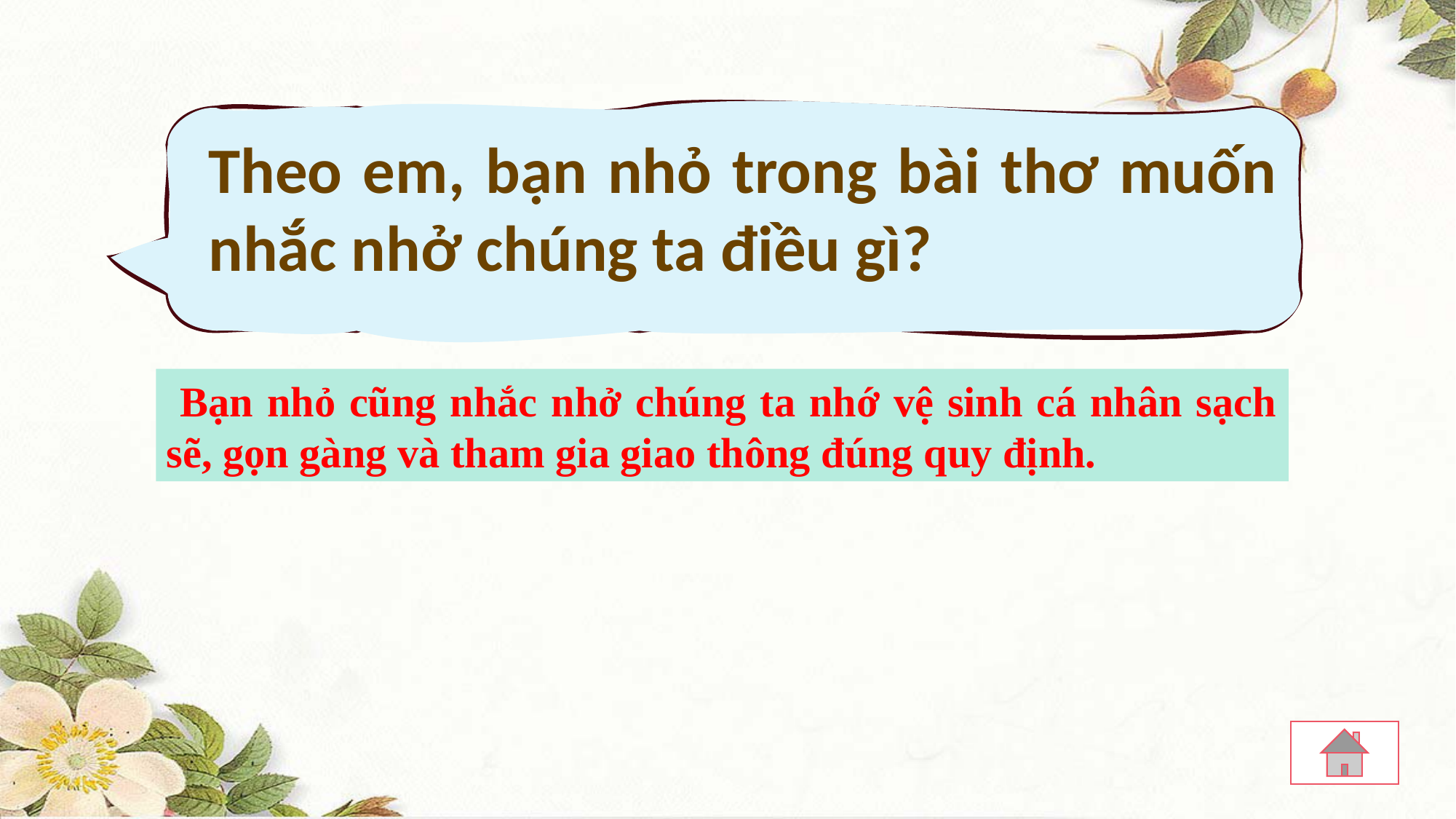

Theo em, bạn nhỏ trong bài thơ muốn nhắc nhở chúng ta điều gì?
 Bạn nhỏ cũng nhắc nhở chúng ta nhớ vệ sinh cá nhân sạch sẽ, gọn gàng và tham gia giao thông đúng quy định.